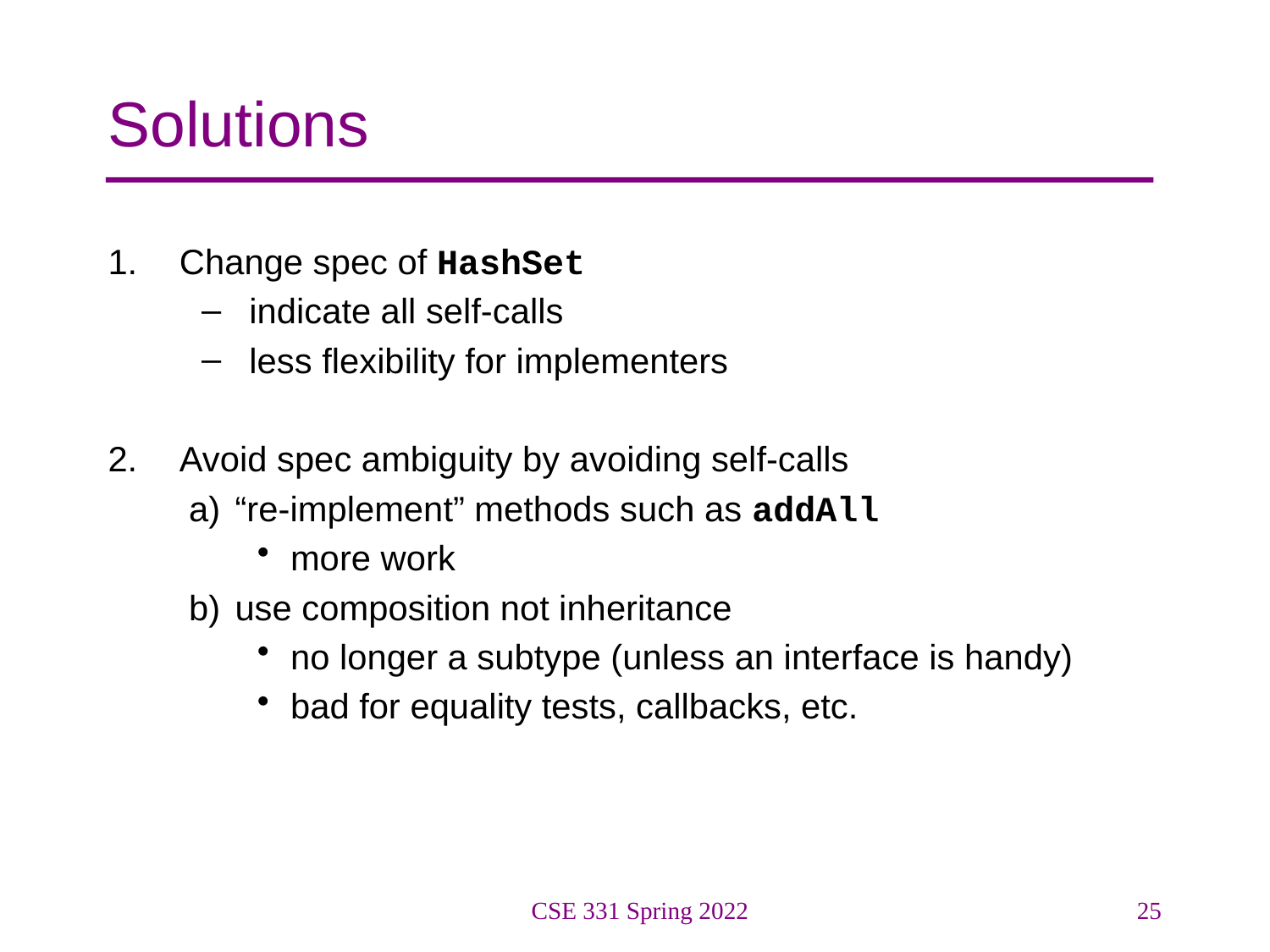

# Solutions
Change spec of HashSet
indicate all self-calls
less flexibility for implementers

Avoid spec ambiguity by avoiding self-calls
“re-implement” methods such as addAll
more work
use composition not inheritance
no longer a subtype (unless an interface is handy)
bad for equality tests, callbacks, etc.
CSE 331 Spring 2022

25